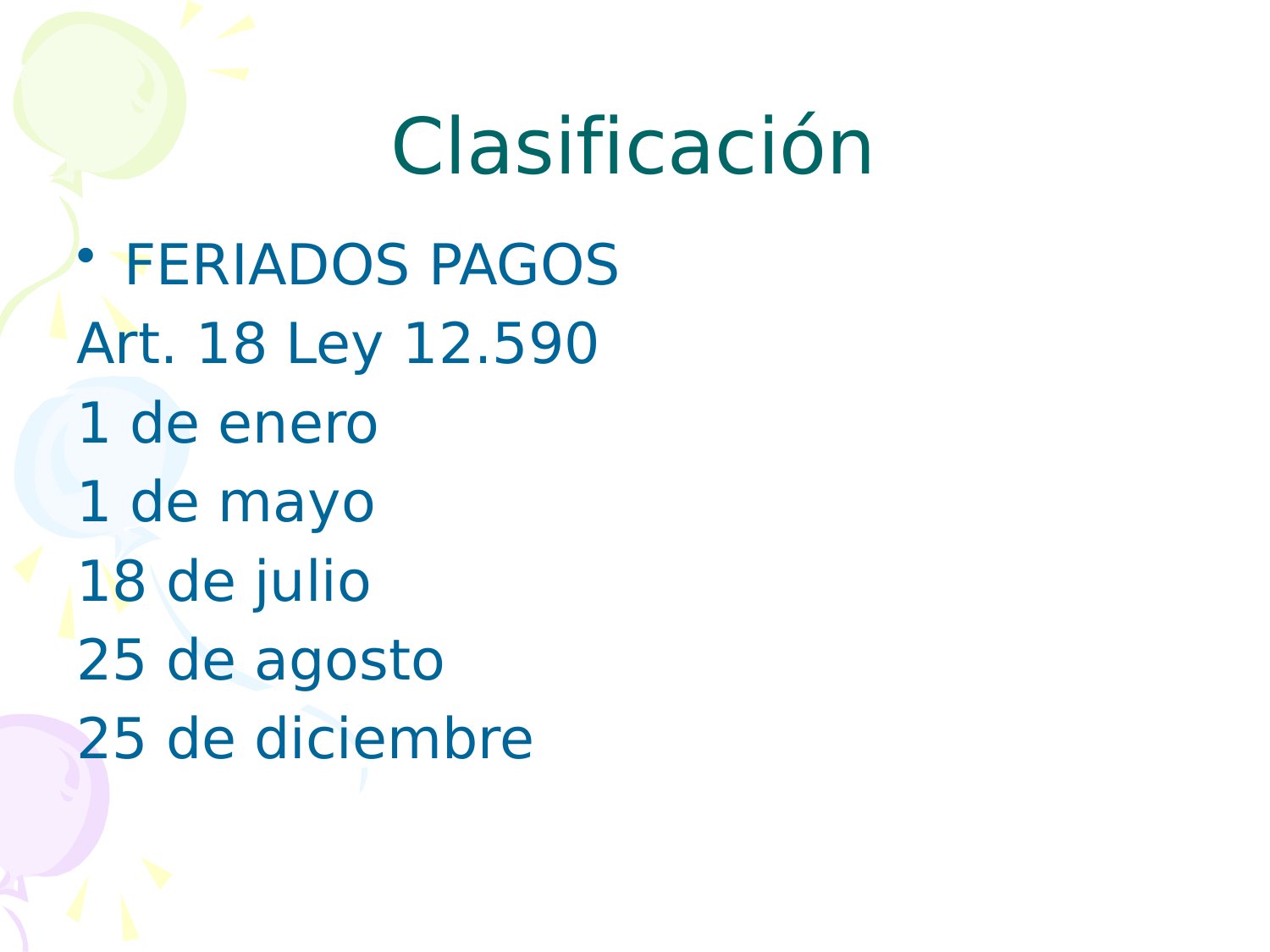

# Clasificación
FERIADOS PAGOS
Art. 18 Ley 12.590
1 de enero
1 de mayo
18 de julio
25 de agosto
25 de diciembre